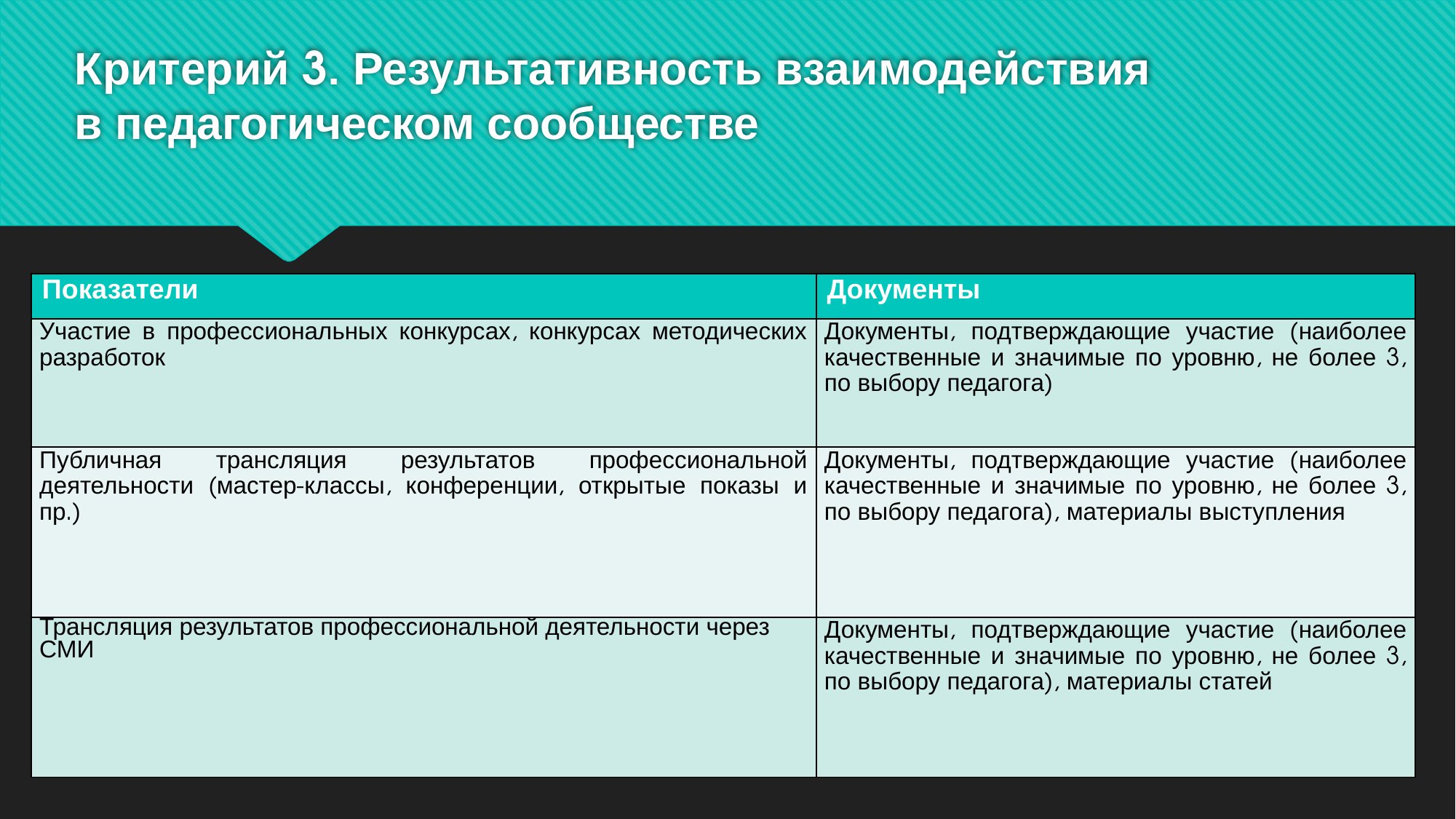

# Критерий 3. Результативность взаимодействия в педагогическом сообществе
| Показатели | Документы |
| --- | --- |
| Участие в профессиональных конкурсах, конкурсах методических разработок | Документы, подтверждающие участие (наиболее качественные и значимые по уровню, не более 3, по выбору педагога) |
| Публичная трансляция результатов профессиональной деятельности (мастер-классы, конференции, открытые показы и пр.) | Документы, подтверждающие участие (наиболее качественные и значимые по уровню, не более 3, по выбору педагога), материалы выступления |
| Трансляция результатов профессиональной деятельности через СМИ | Документы, подтверждающие участие (наиболее качественные и значимые по уровню, не более 3, по выбору педагога), материалы статей |